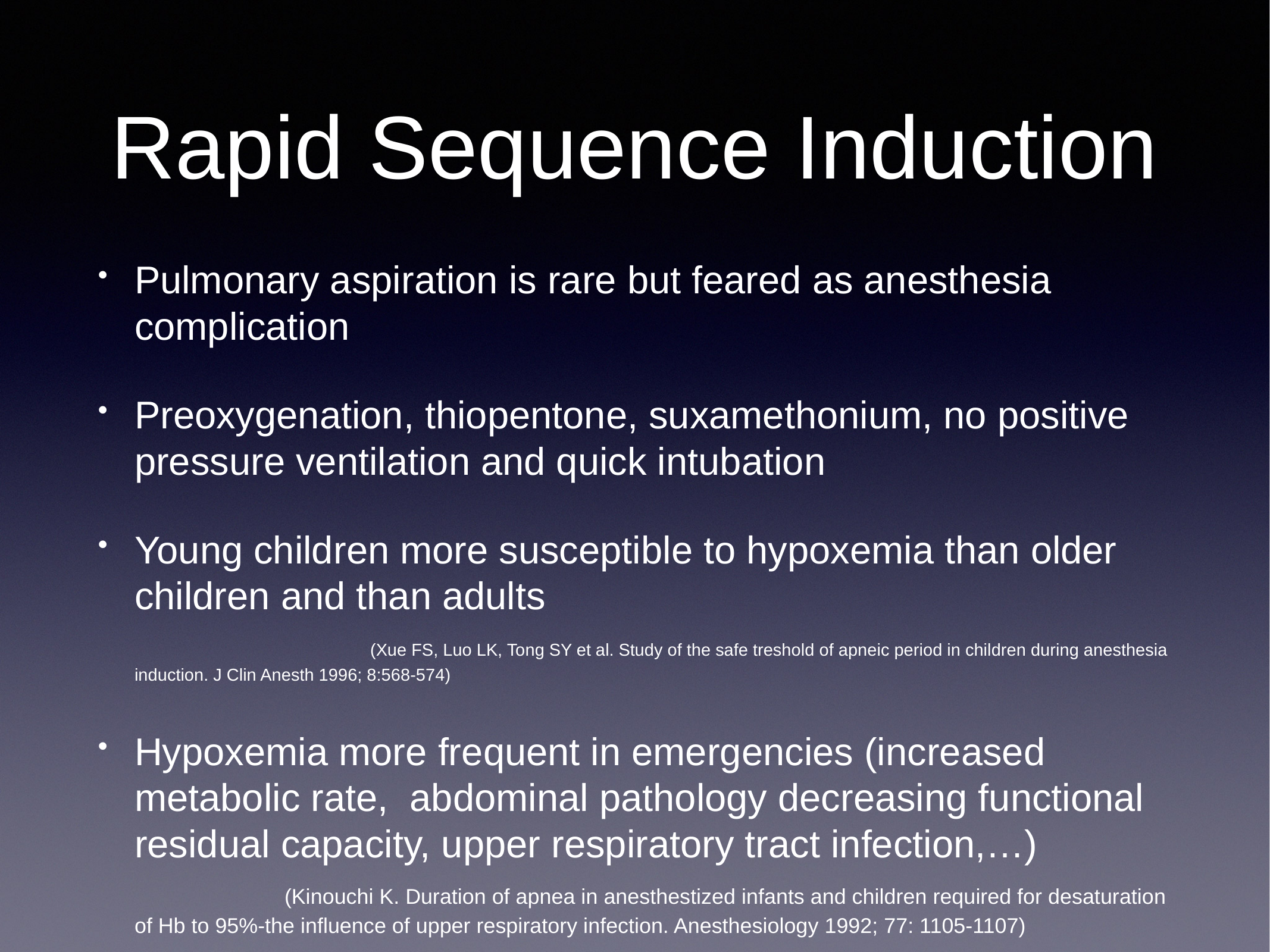

# Rapid Sequence Induction
Pulmonary aspiration is rare but feared as anesthesia complication
Preoxygenation, thiopentone, suxamethonium, no positive pressure ventilation and quick intubation
Young children more susceptible to hypoxemia than older children and than adults                                                                                 (Xue FS, Luo LK, Tong SY et al. Study of the safe treshold of apneic period in children during anesthesia induction. J Clin Anesth 1996; 8:568-574)
Hypoxemia more frequent in emergencies (increased metabolic rate,  abdominal pathology decreasing functional residual capacity, upper respiratory tract infection,…)                           (Kinouchi K. Duration of apnea in anesthestized infants and children required for desaturation of Hb to 95%-the influence of upper respiratory infection. Anesthesiology 1992; 77: 1105-1107)